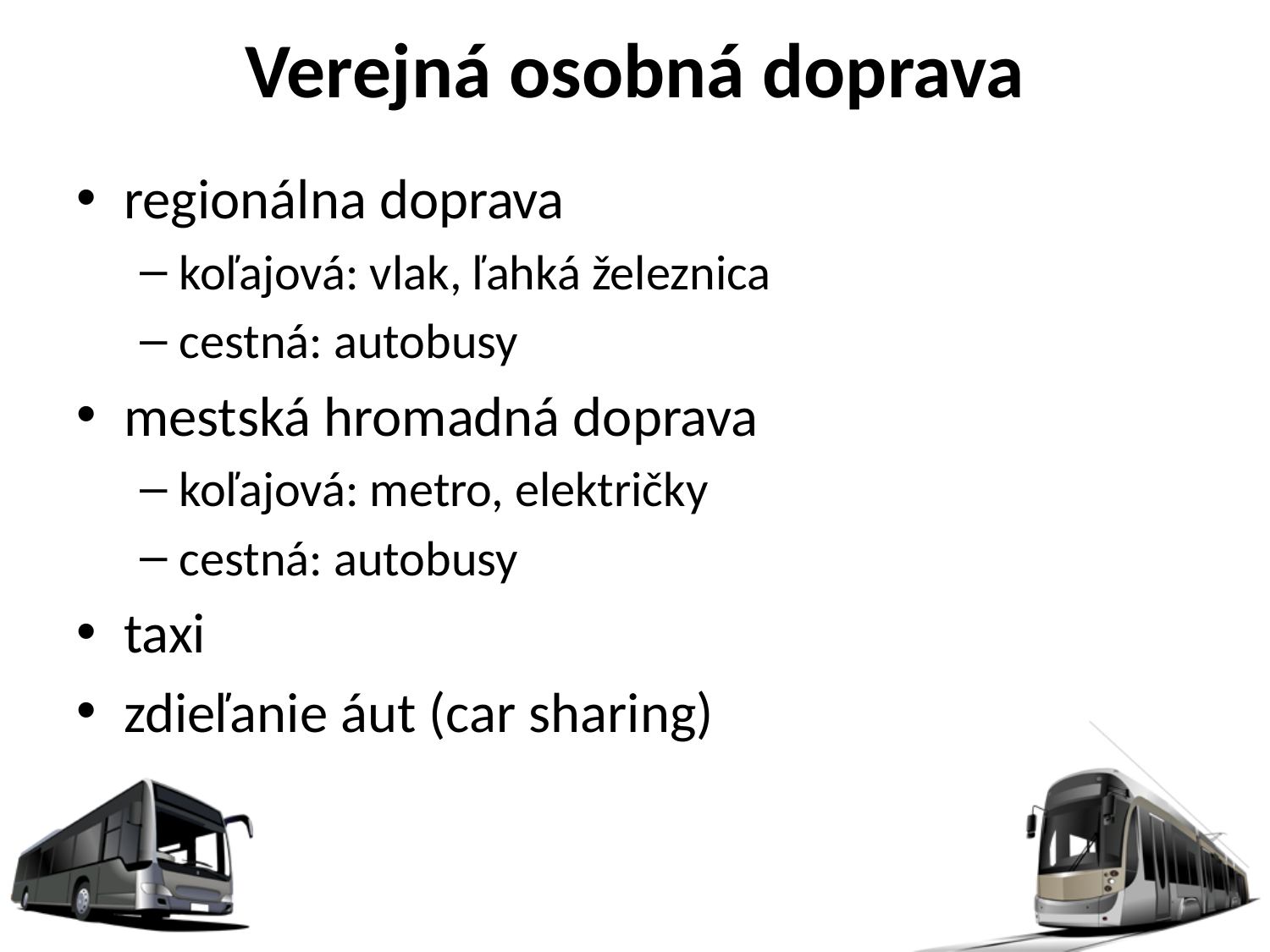

# Verejná osobná doprava
regionálna doprava
koľajová: vlak, ľahká železnica
cestná: autobusy
mestská hromadná doprava
koľajová: metro, električky
cestná: autobusy
taxi
zdieľanie áut (car sharing)